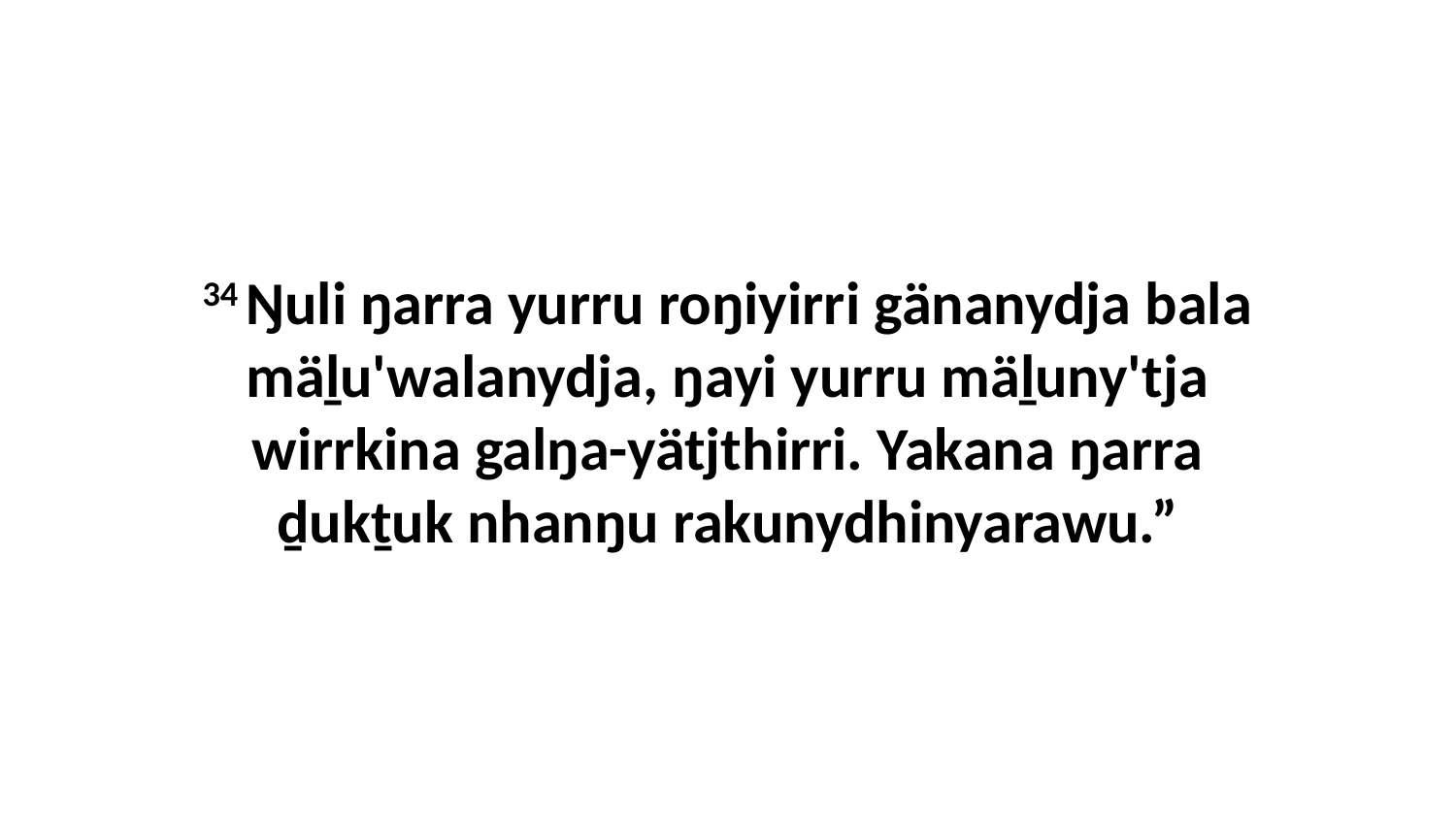

34 Ŋuli ŋarra yurru roŋiyirri gänanydja bala mäḻu'walanydja, ŋayi yurru mäḻuny'tja wirrkina galŋa-yätjthirri. Yakana ŋarra ḏukṯuk nhanŋu rakunydhinyarawu.”